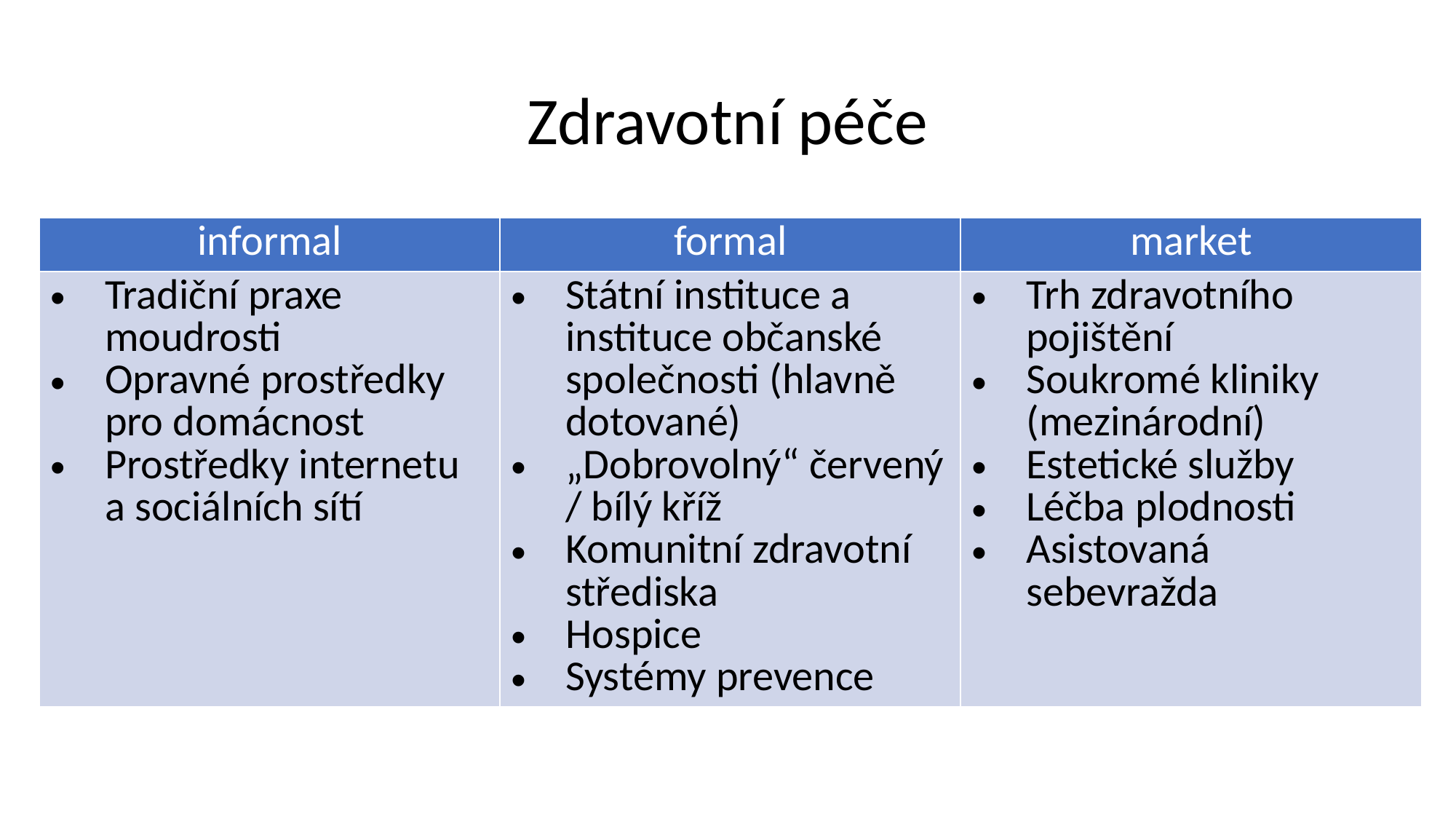

# Zdravotní péče
| informal | formal | market |
| --- | --- | --- |
| Tradiční praxe moudrosti Opravné prostředky pro domácnost Prostředky internetu a sociálních sítí | Státní instituce a instituce občanské společnosti (hlavně dotované) „Dobrovolný“ červený / bílý kříž Komunitní zdravotní střediska Hospice Systémy prevence | Trh zdravotního pojištění Soukromé kliniky (mezinárodní) Estetické služby Léčba plodnosti Asistovaná sebevražda |